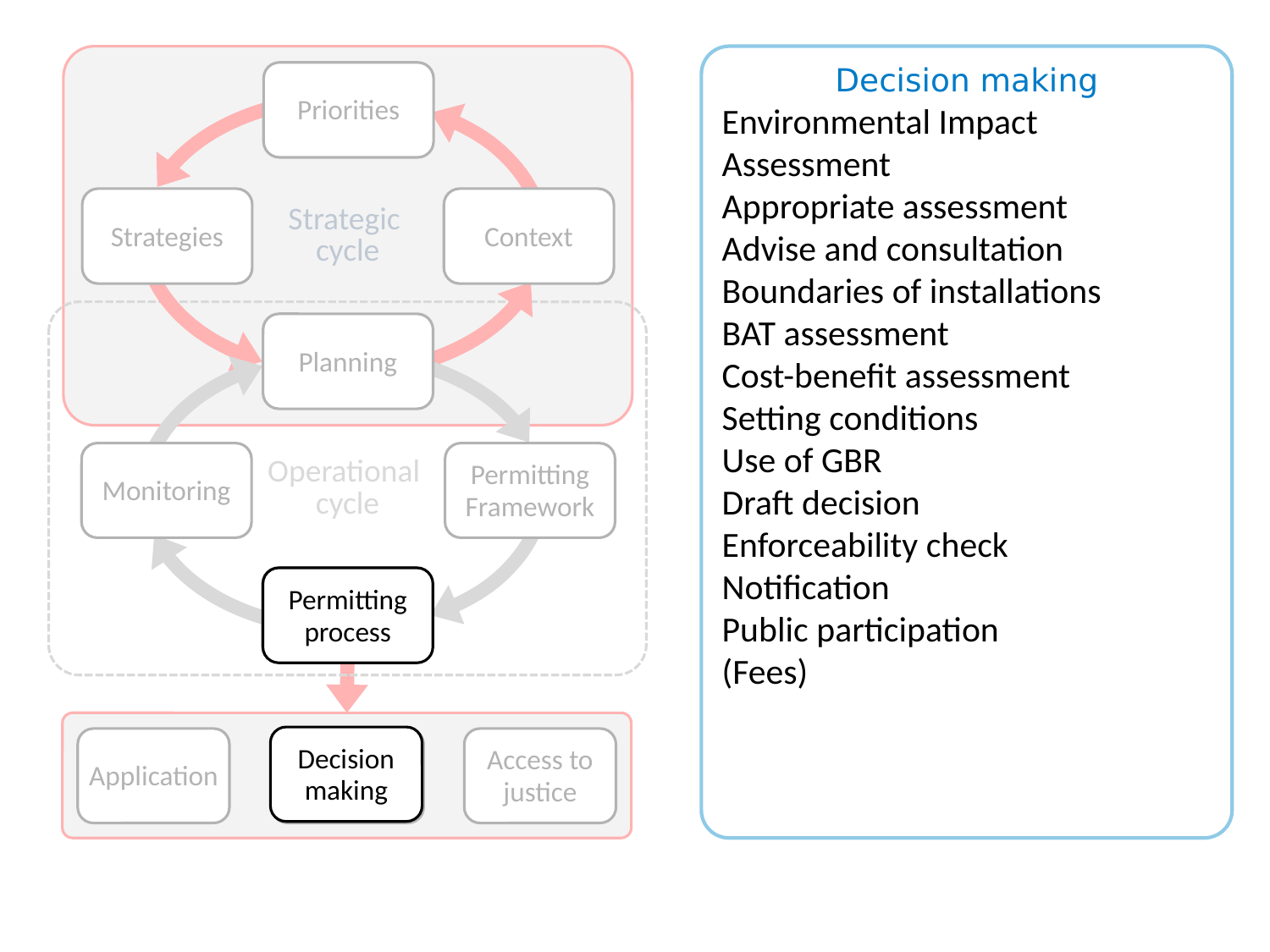

Strategic
cycle
Priorities

Strategies
Context
Operational
cycle
Planning

Monitoring
Permitting Framework
Permitting process

Application
Decision making
Access to justice
Decision making
Environmental Impact Assessment
Appropriate assessment
Advise and consultation
Boundaries of installations
BAT assessment
Cost-benefit assessment
Setting conditions
Use of GBR
Draft decision
Enforceability check
Notification
Public participation
(Fees)

Permitting process
Decision making